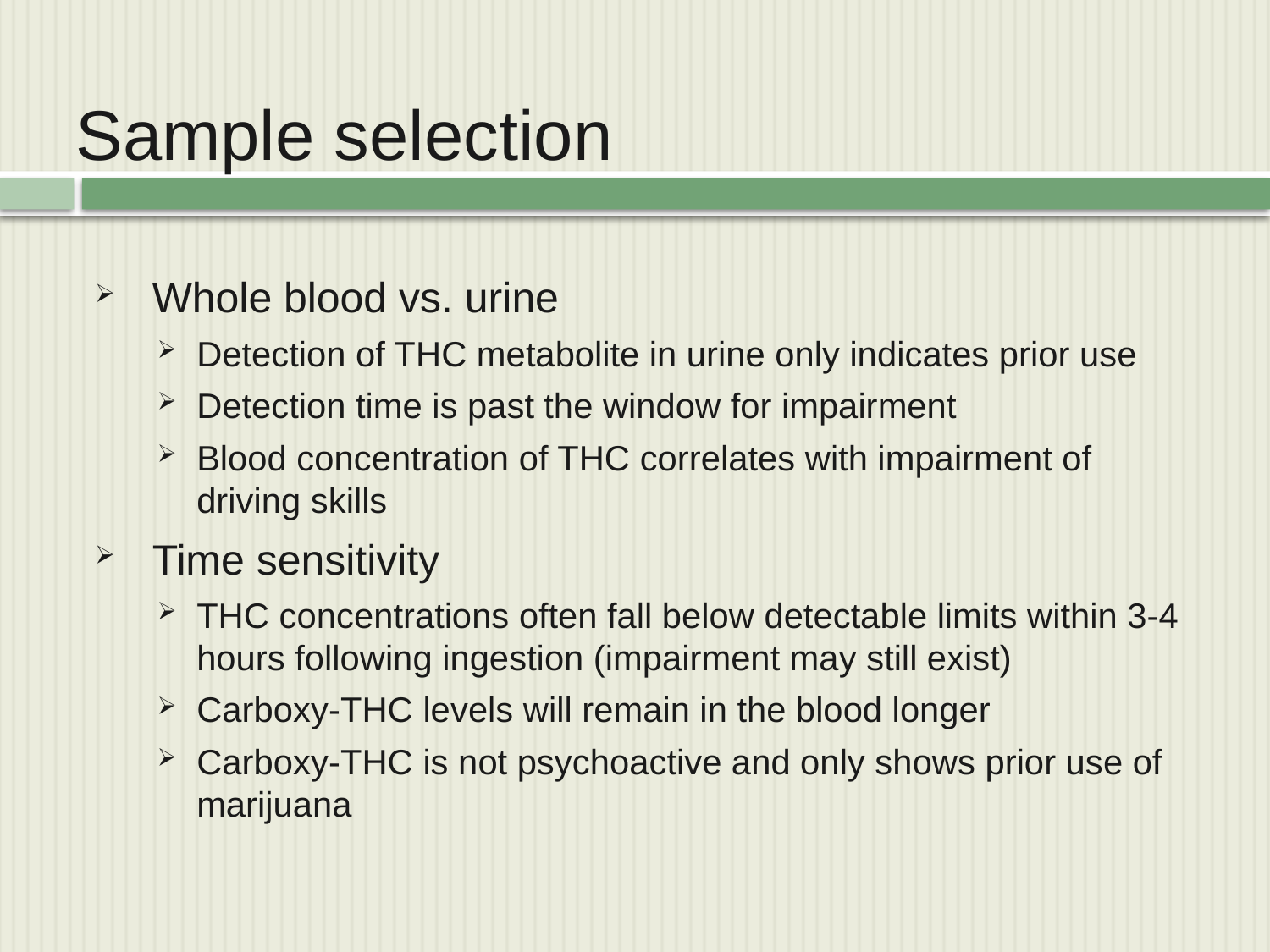

# Sample selection
Whole blood vs. urine
Detection of THC metabolite in urine only indicates prior use
Detection time is past the window for impairment
Blood concentration of THC correlates with impairment of driving skills
Time sensitivity
THC concentrations often fall below detectable limits within 3-4 hours following ingestion (impairment may still exist)
Carboxy-THC levels will remain in the blood longer
Carboxy-THC is not psychoactive and only shows prior use of marijuana